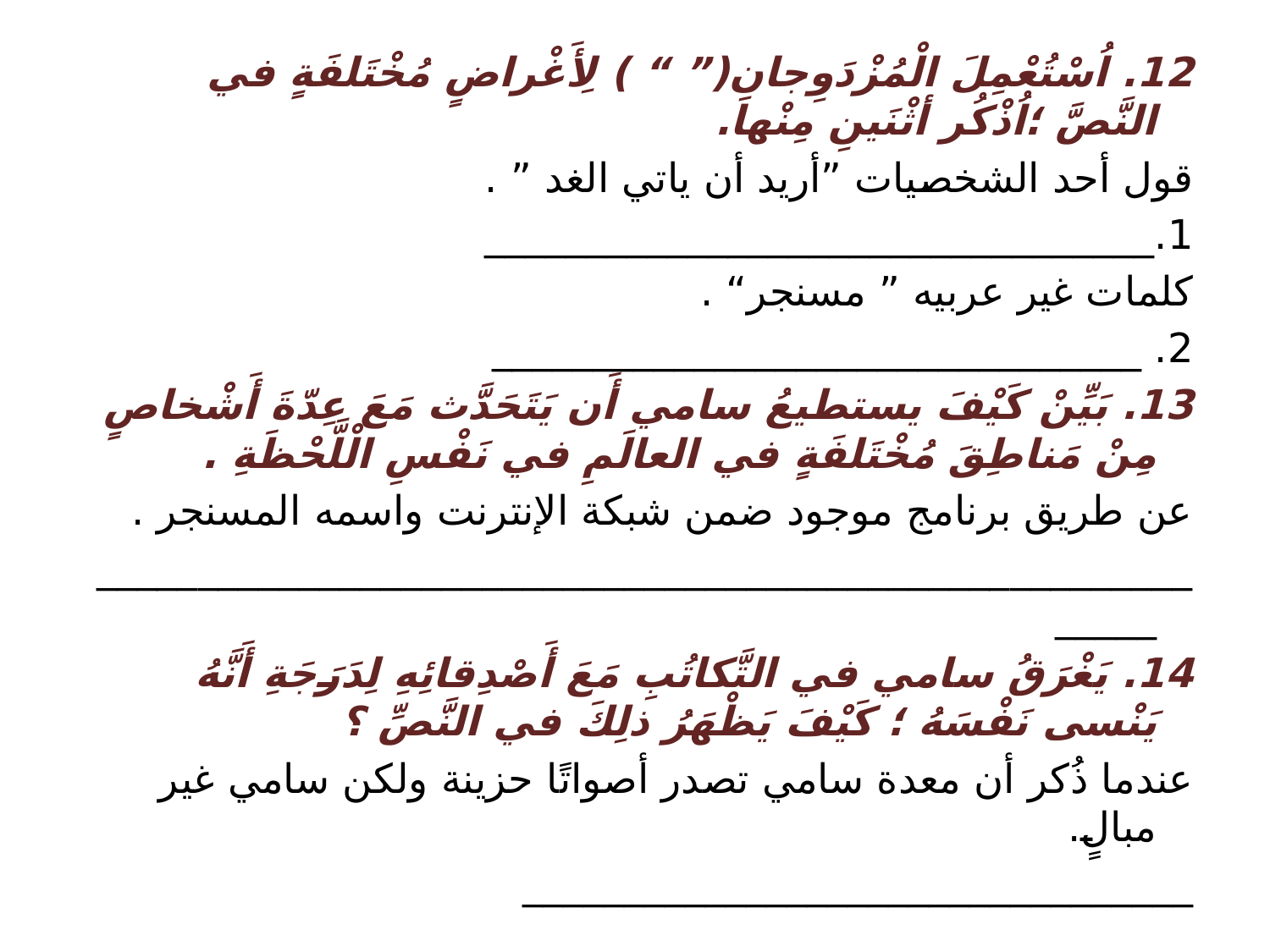

12. اُسْتُعْمِلَ الْمُزْدَوِجانِ(” “ ) لِأَغْراضٍ مُخْتَلفَةٍ في النَّصَّ ؛اُذْكُر أثْنَينِ مِنْها.
قول أحد الشخصيات ”أريد أن ياتي الغد ” .
1._________________________________
كلمات غير عربيه ” مسنجر“ .
2. ________________________________
13. بَيِّنْ كَيْفَ يستطيعُ سامي أَن يَتَحَدَّث مَعَ عِدّةَ أَشْخاصٍ مِنْ مَناطِقَ مُخْتَلفَةٍ في العالَمِ في نَفْسِ الْلَّحْظَةِ .
عن طريق برنامج موجود ضمن شبكة الإنترنت واسمه المسنجر .
___________________________________________________________
14. يَغْرَقُ سامي في التَّكاتُبِ مَعَ أَصْدِقائِهِ لِدَرَجَةِ أَنَّهُ يَنْسى نَفْسَهُ ؛ كَيْفَ يَظْهَرُ ذلِكَ في النَّصِّ ؟
عندما ذُكر أن معدة سامي تصدر أصواتًا حزينة ولكن سامي غير مبالٍ.
_________________________________